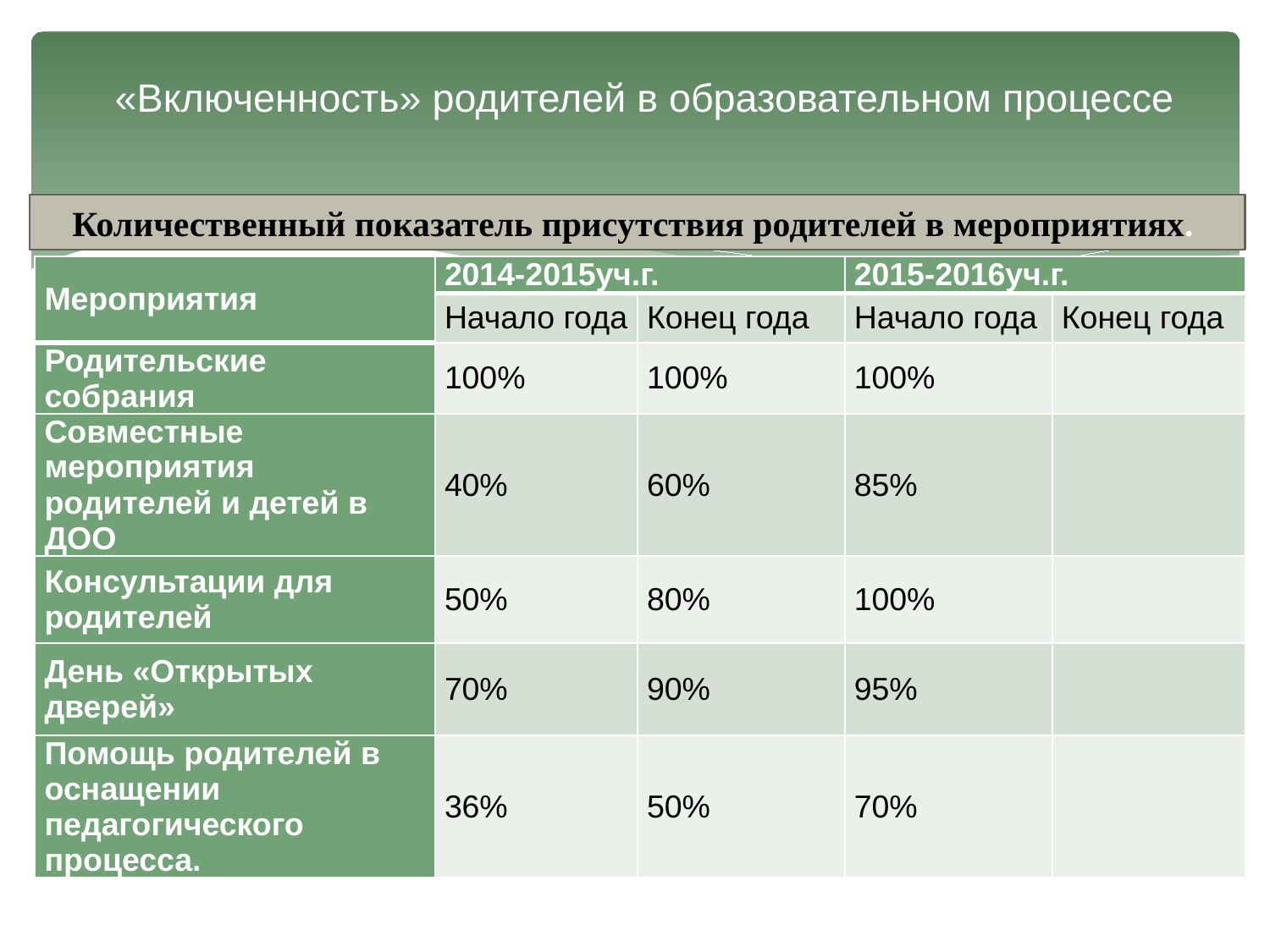

# «Включенность» родителей в образовательном процессе
Количественный показатель присутствия родителей в мероприятиях.
| Мероприятия | 2014-2015уч.г. |  | 2015-2016уч.г. |  |
| --- | --- | --- | --- | --- |
|  | Начало года | Конец года | Начало года | Конец года |
| Родительские собрания | 100% | 100% | 100% |  |
| Совместные мероприятия родителей и детей в ДОО | 40% | 60% | 85% |  |
| Консультации для родителей | 50% | 80% | 100% |  |
| День «Открытых дверей» | 70% | 90% | 95% |  |
| Помощь родителей в оснащении педагогического процесса. | 36% | 50% | 70% |  |